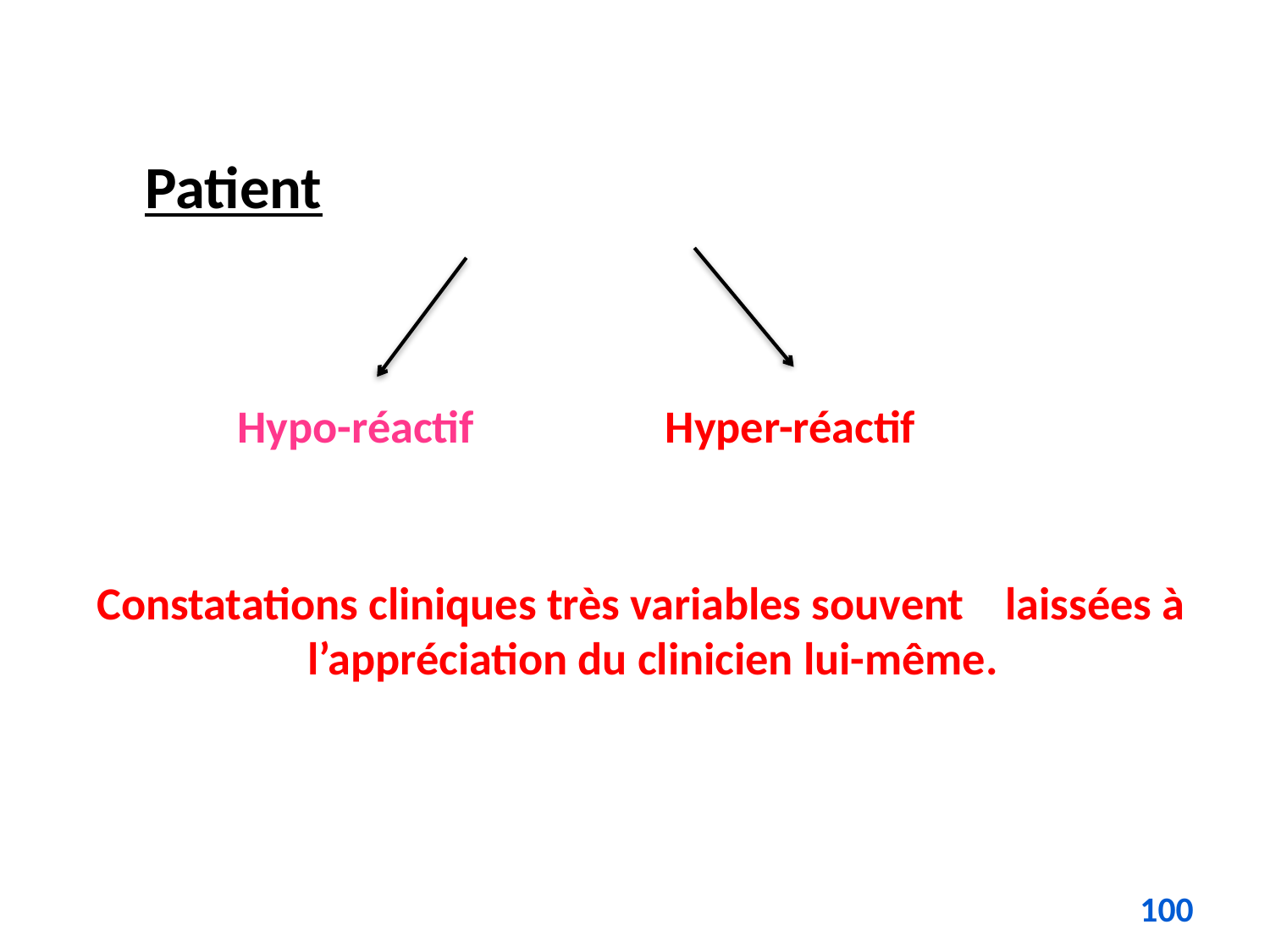

Patient

               Hypo-réactif                     Hyper-réactif

Constatations cliniques très variables souvent    laissées à l’appréciation du clinicien lui-même.

100